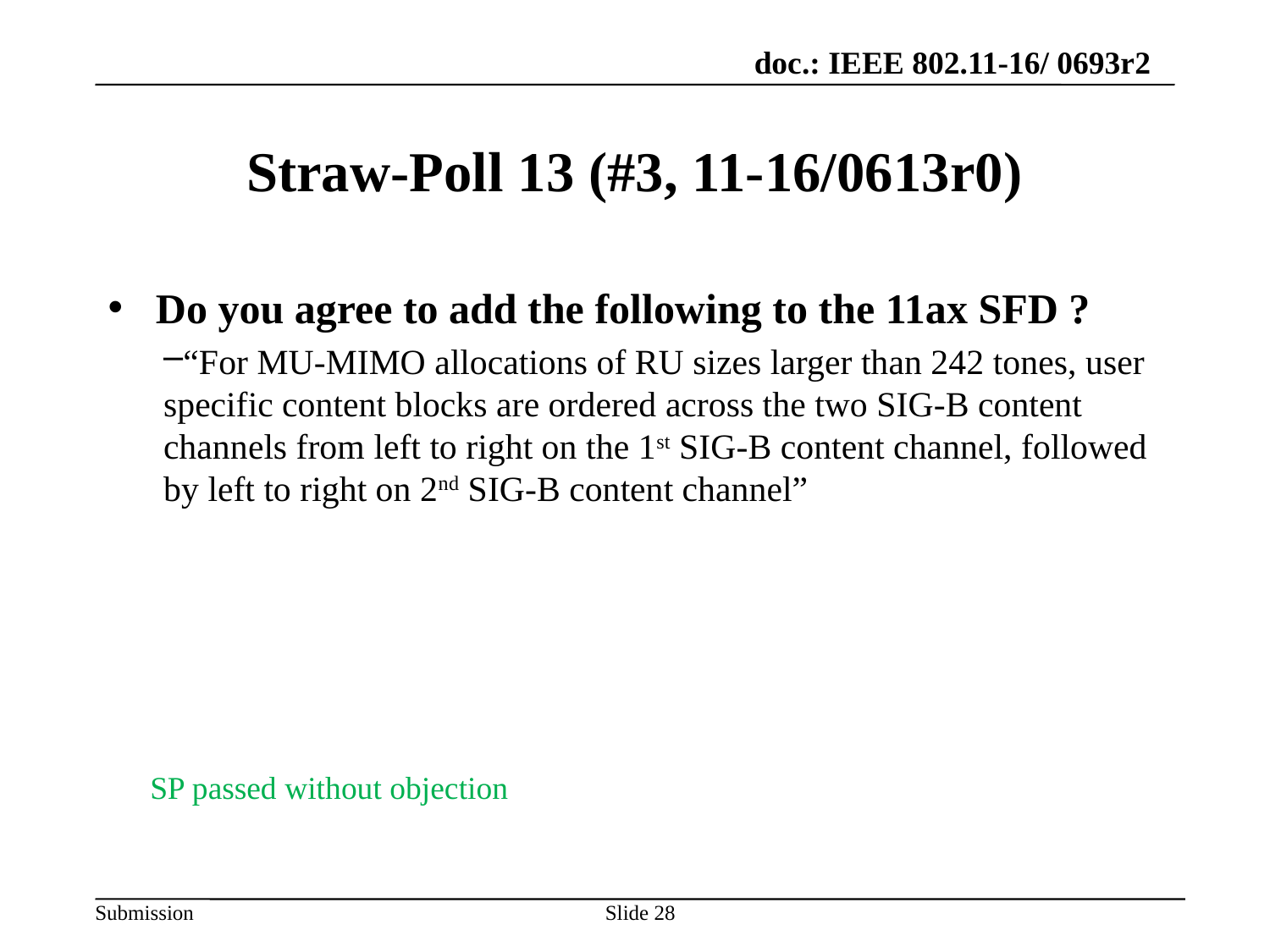

# Straw-Poll 13 (#3, 11-16/0613r0)
Do you agree to add the following to the 11ax SFD ?
“For MU-MIMO allocations of RU sizes larger than 242 tones, user specific content blocks are ordered across the two SIG-B content channels from left to right on the 1st SIG-B content channel, followed by left to right on 2nd SIG-B content channel”

SP passed without objection
Slide 28